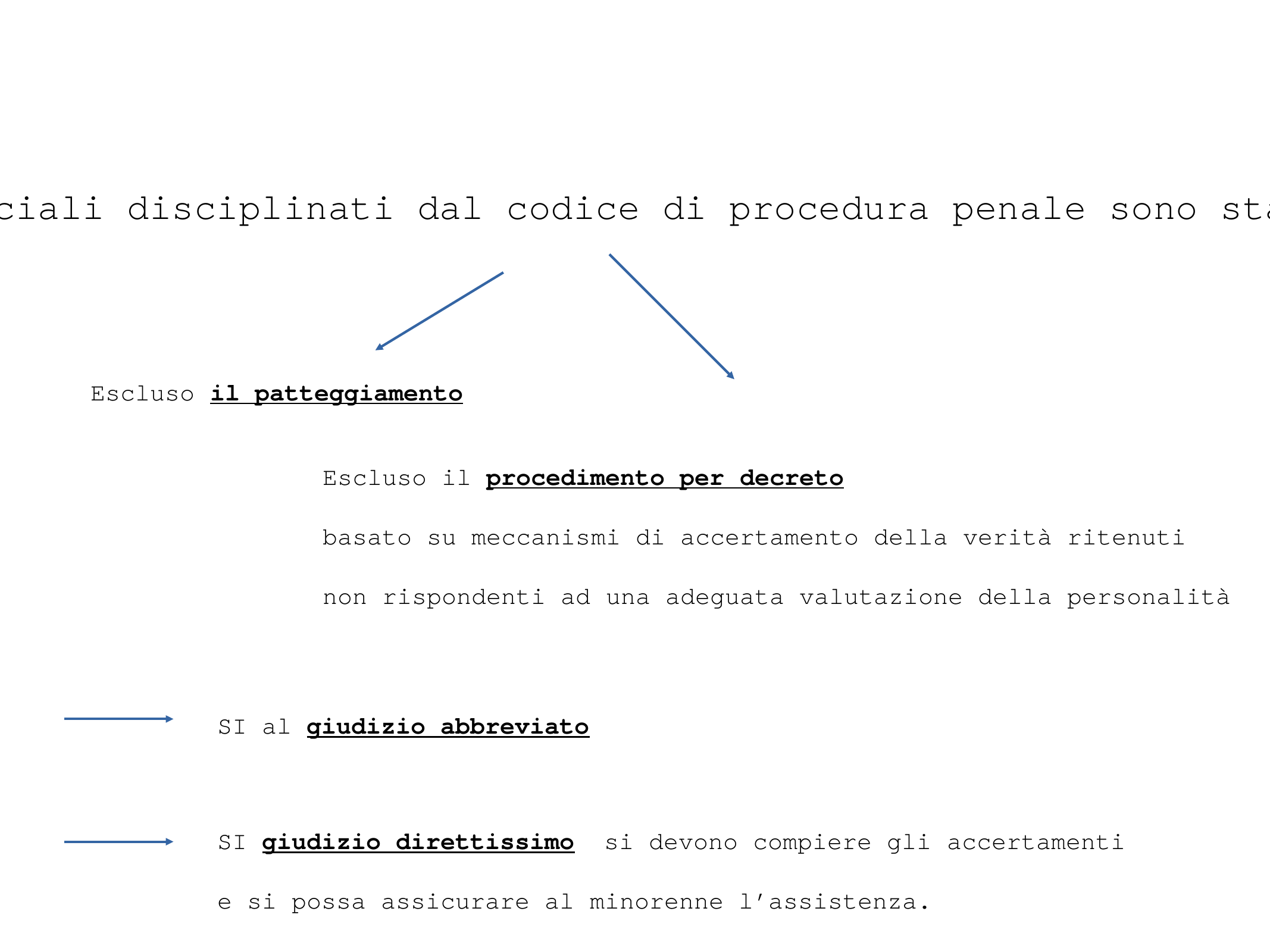

Non tutti i riti speciali disciplinati dal codice di procedura penale sono stati ritenuti idonei

Escluso il patteggiamento
Escluso il procedimento per decreto
basato su meccanismi di accertamento della verità ritenuti
non rispondenti ad una adeguata valutazione della personalità
SI al giudizio abbreviato

SI giudizio direttissimo  si devono compiere gli accertamenti
e si possa assicurare al minorenne l’assistenza.